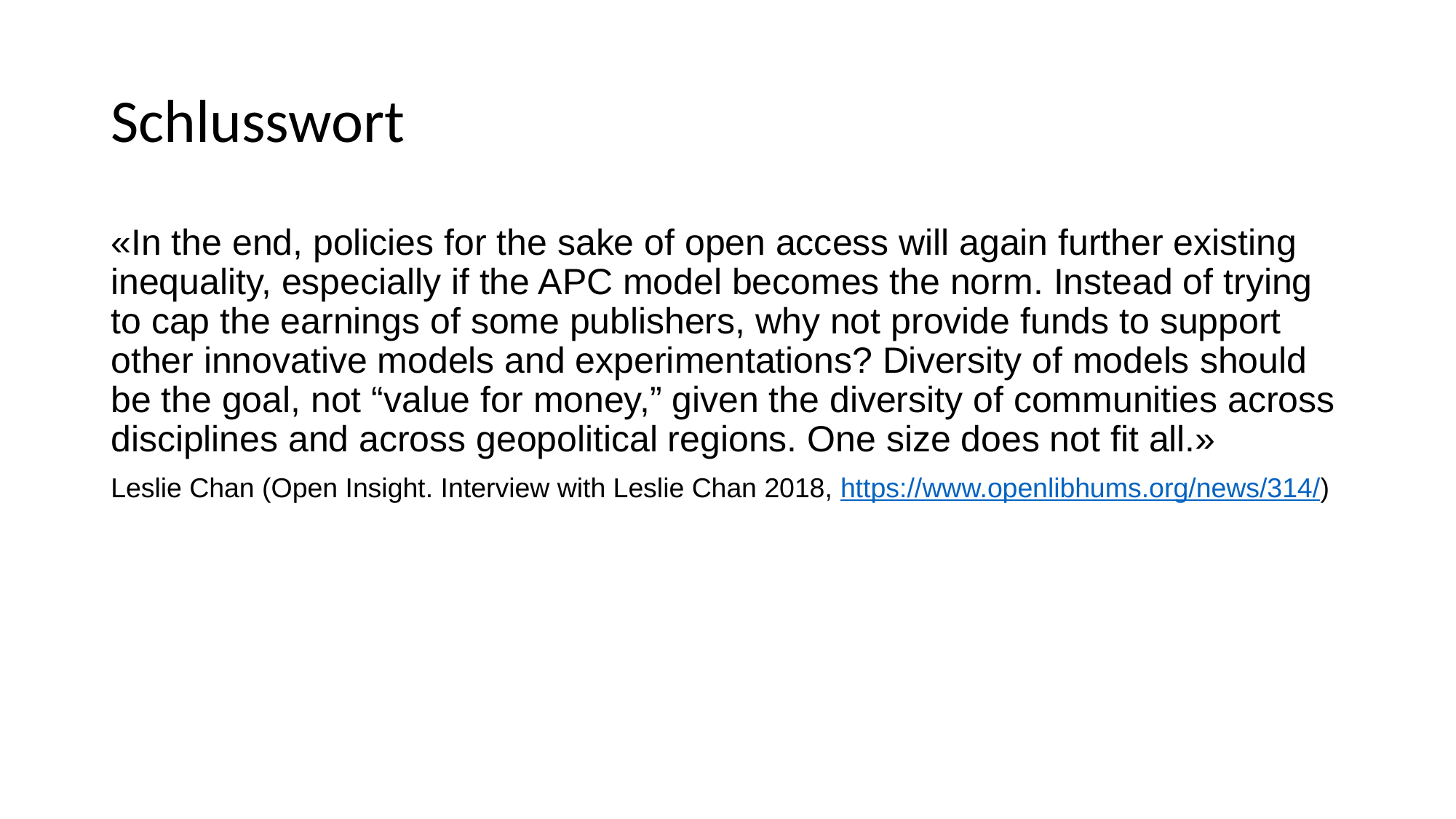

# Schlusswort
«In the end, policies for the sake of open access will again further existing inequality, especially if the APC model becomes the norm. Instead of trying to cap the earnings of some publishers, why not provide funds to support other innovative models and experimentations? Diversity of models should be the goal, not “value for money,” given the diversity of communities across disciplines and across geopolitical regions. One size does not fit all.»
Leslie Chan (Open Insight. Interview with Leslie Chan 2018, https://www.openlibhums.org/news/314/)